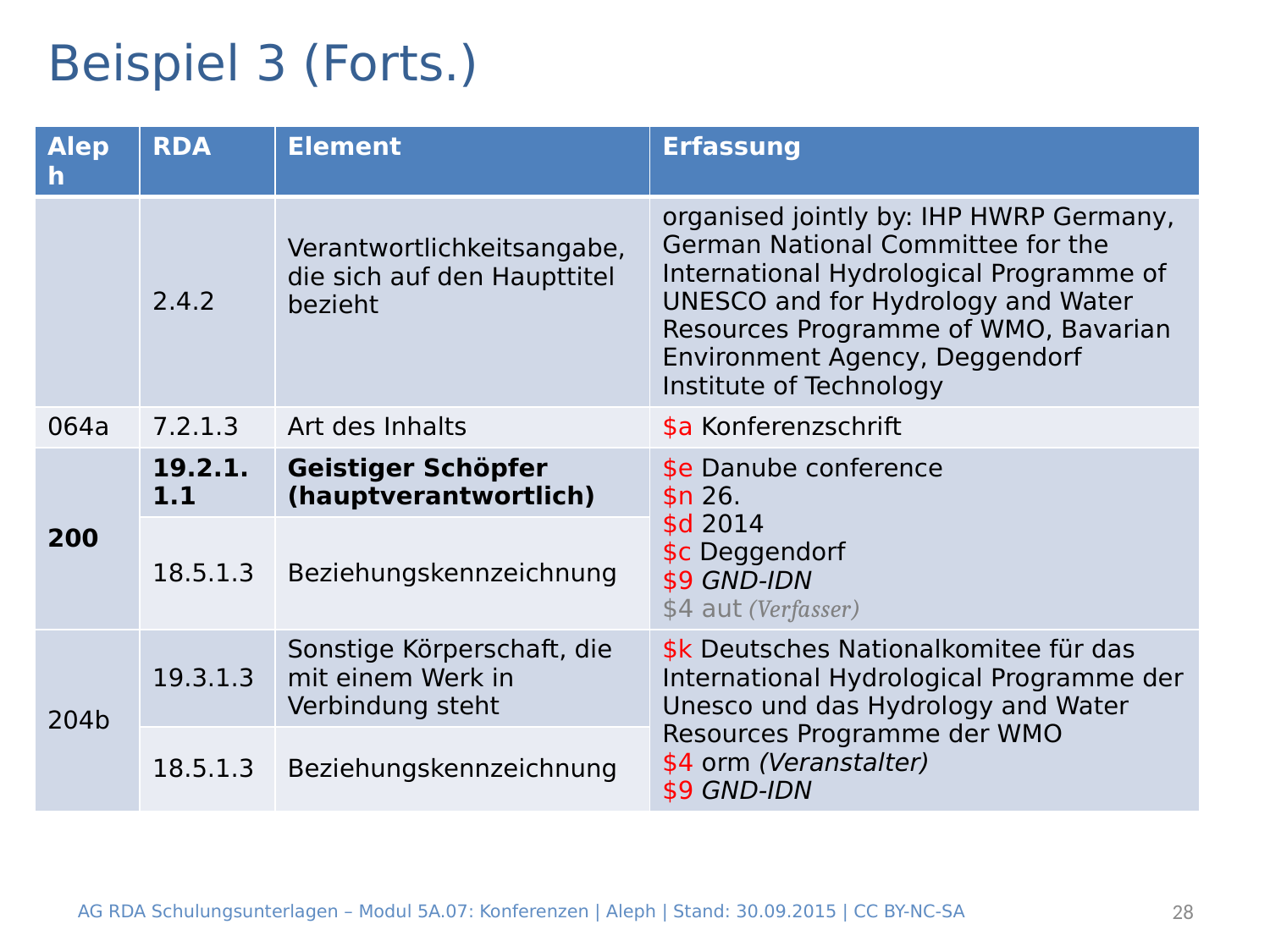

# Beispiel 3 (Forts.)
| Aleph | RDA | Element | Erfassung |
| --- | --- | --- | --- |
|  | 2.4.2 | Verantwortlichkeitsangabe, die sich auf den Haupttitel bezieht | organised jointly by: IHP HWRP Germany, German National Committee for the International Hydrological Programme of UNESCO and for Hydrology and Water Resources Programme of WMO, Bavarian Environment Agency, Deggendorf Institute of Technology |
| 064a | 7.2.1.3 | Art des Inhalts | $a Konferenzschrift |
| 200 | 19.2.1.1.1 | Geistiger Schöpfer (hauptverantwortlich) | $e Danube conference $n 26. $d 2014 $c Deggendorf $9 GND-IDN $4 aut (Verfasser) |
|  | 18.5.1.3 | Beziehungskennzeichnung |  |
| 204b | 19.3.1.3 | Sonstige Körperschaft, die mit einem Werk in Verbindung steht | $k Deutsches Nationalkomitee für das International Hydrological Programme der Unesco und das Hydrology and Water Resources Programme der WMO $4 orm (Veranstalter) $9 GND-IDN |
|  | 18.5.1.3 | Beziehungskennzeichnung |  |
AG RDA Schulungsunterlagen – Modul 5A.07: Konferenzen | Aleph | Stand: 30.09.2015 | CC BY-NC-SA
28